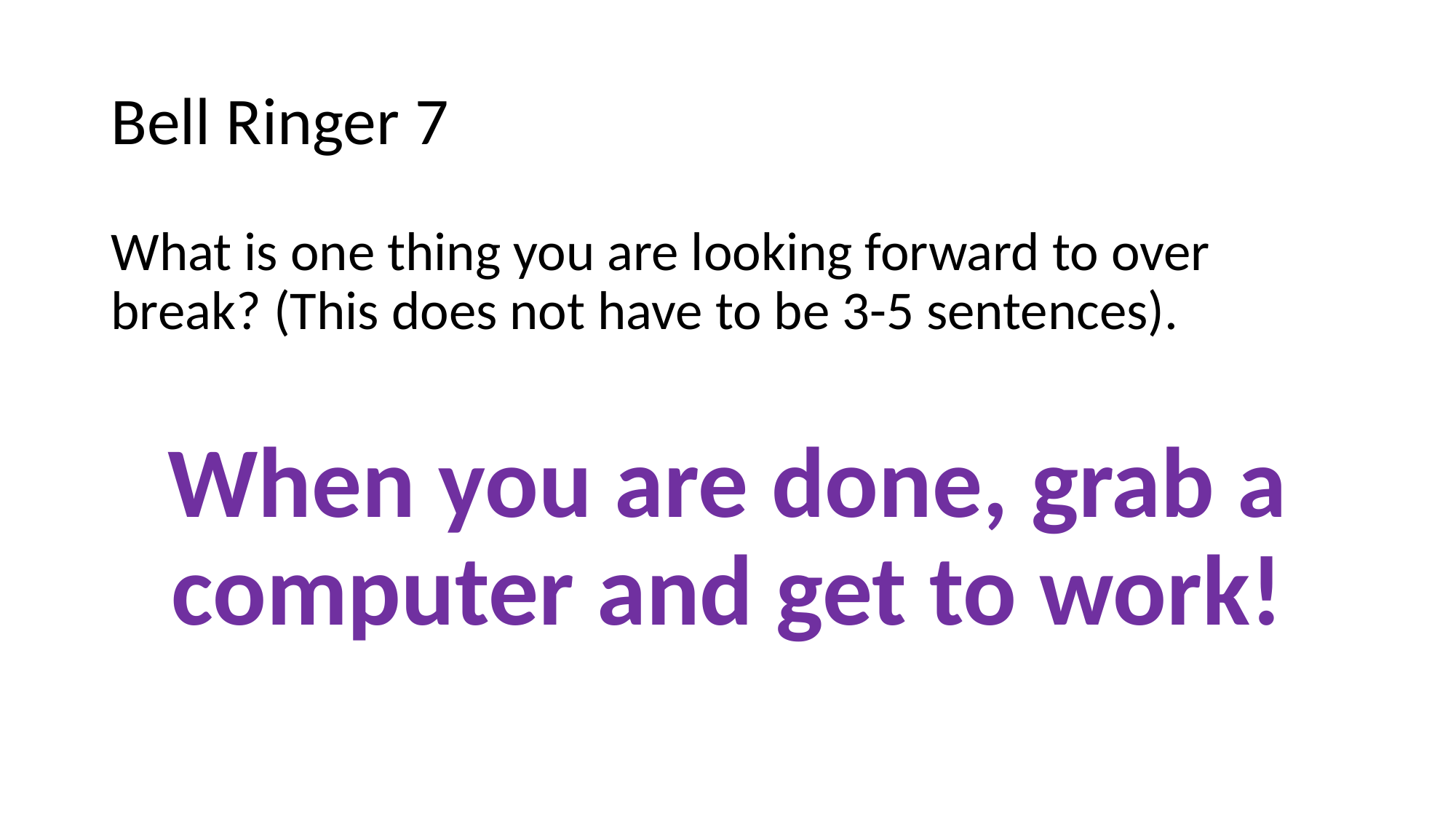

# Bell Ringer 7
What is one thing you are looking forward to over break? (This does not have to be 3-5 sentences).

When you are done, grab a computer and get to work!